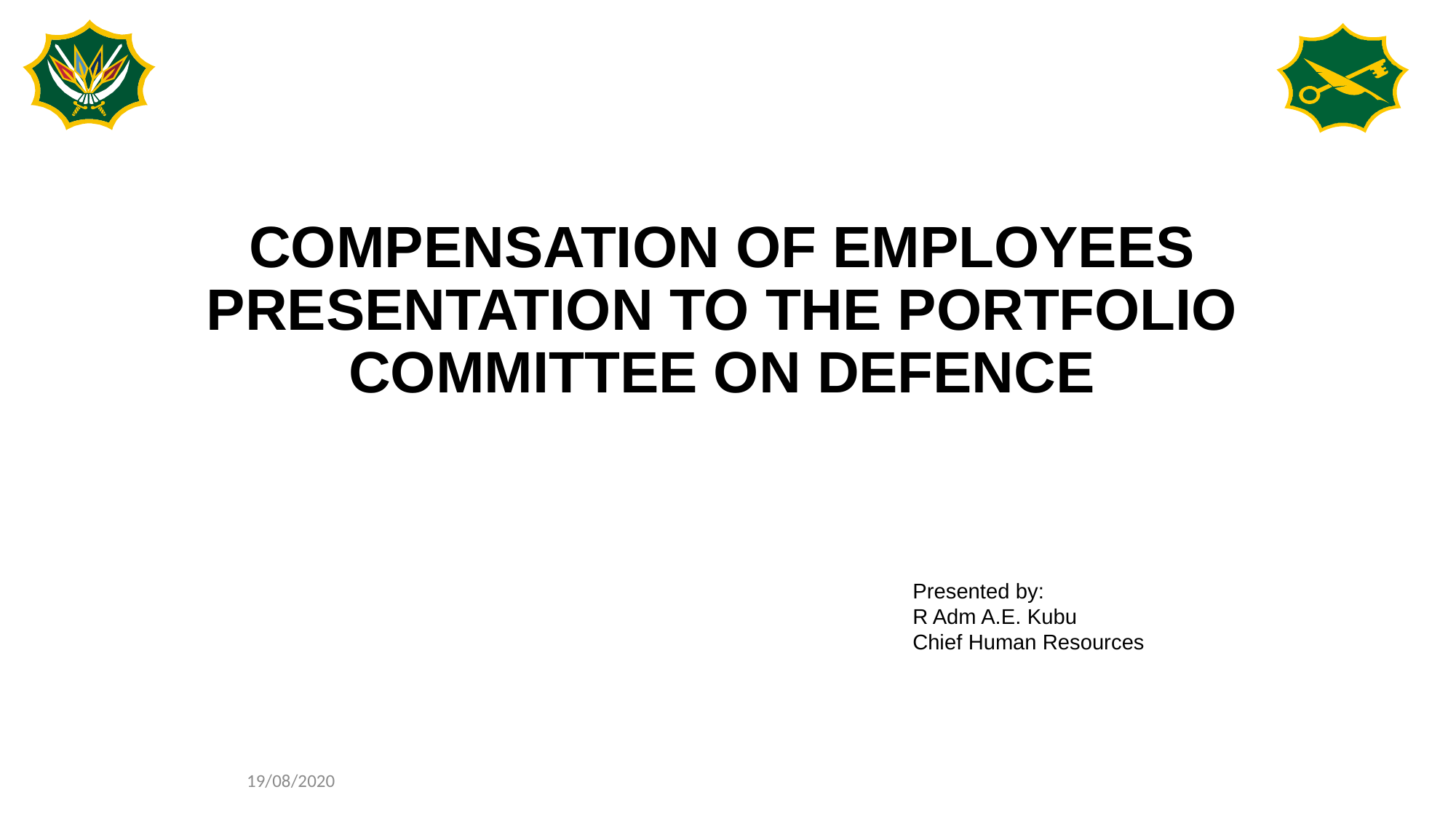

# COMPENSATION OF EMPLOYEES PRESENTATION TO THE PORTFOLIO COMMITTEE ON DEFENCE

Presented by:
R Adm A.E. Kubu
Chief Human Resources
19/08/2020